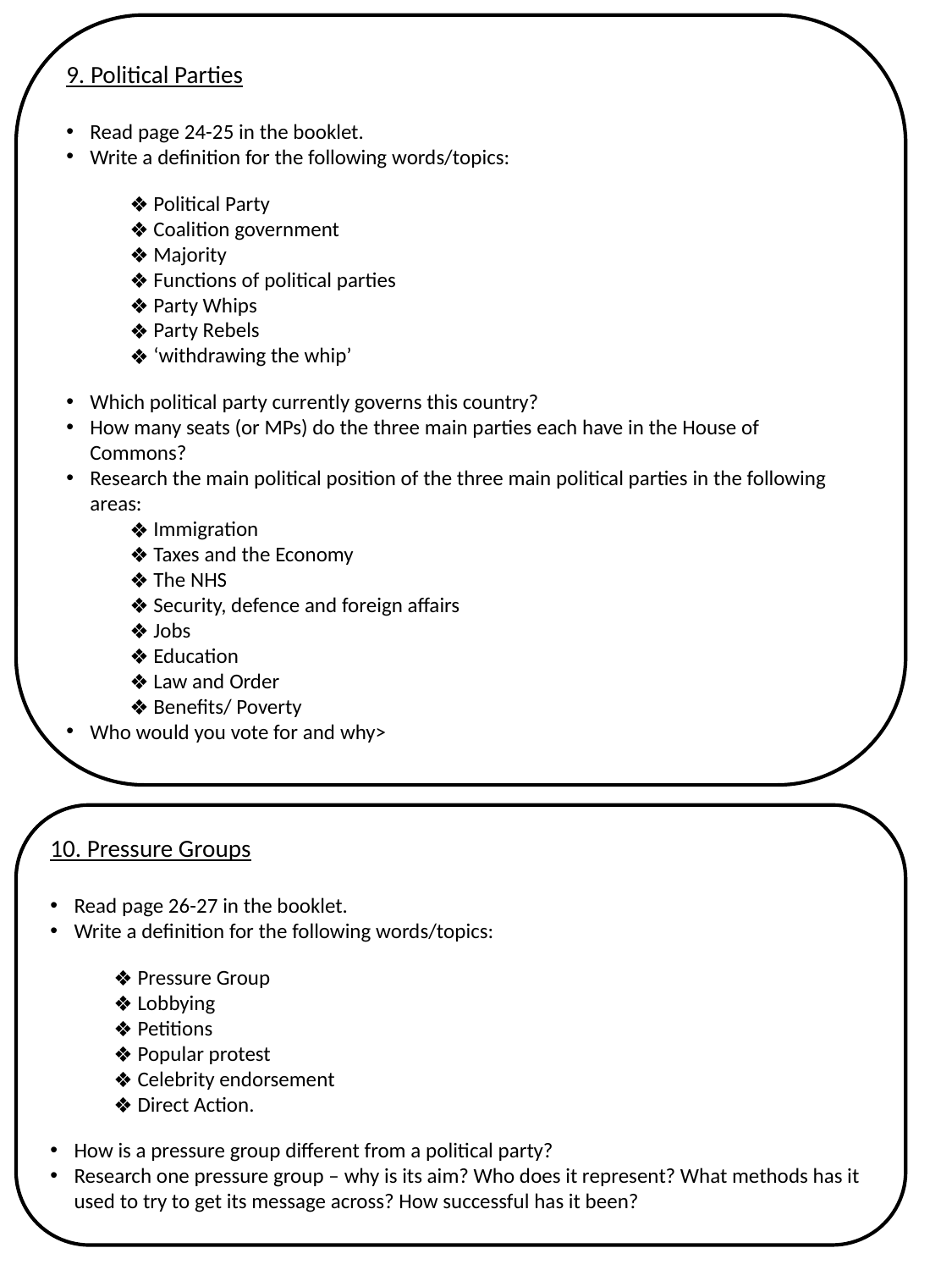

9. Political Parties

Read page 24-25 in the booklet.
Write a definition for the following words/topics:

Political Party
Coalition government
Majority
Functions of political parties
Party Whips
Party Rebels
‘withdrawing the whip’

Which political party currently governs this country?
How many seats (or MPs) do the three main parties each have in the House of Commons?
Research the main political position of the three main political parties in the following areas:
Immigration
Taxes and the Economy
The NHS
Security, defence and foreign affairs
Jobs
Education
Law and Order
Benefits/ Poverty
Who would you vote for and why>

10. Pressure Groups

Read page 26-27 in the booklet.
Write a definition for the following words/topics:

Pressure Group
Lobbying
Petitions
Popular protest
Celebrity endorsement
Direct Action.

How is a pressure group different from a political party?
Research one pressure group – why is its aim? Who does it represent? What methods has it used to try to get its message across? How successful has it been?